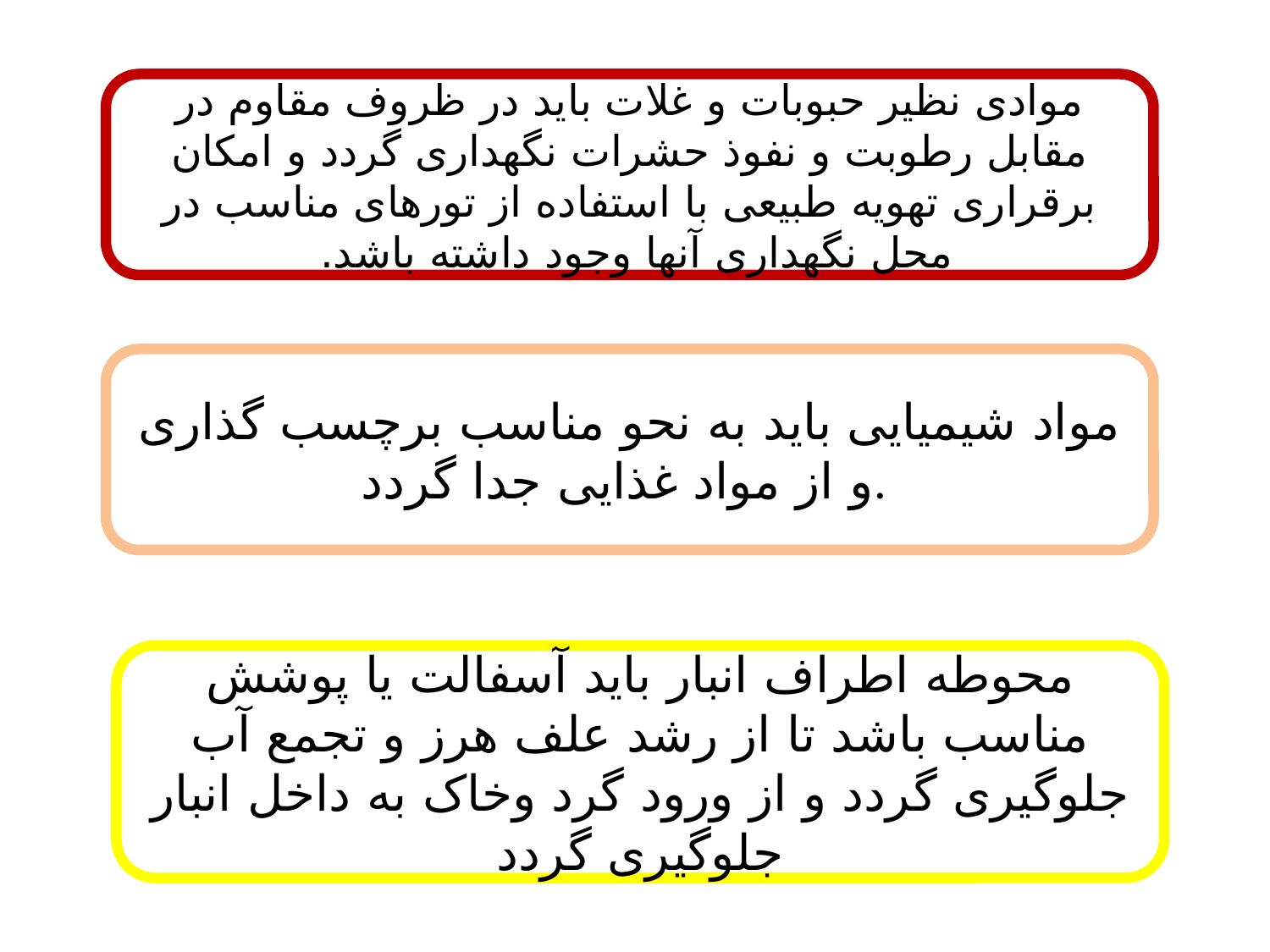

موادی نظیر حبوبات و غلات باید در ظروف مقاوم در مقابل رطوبت و نفوذ حشرات نگهداری گردد و امکان برقراری تهویه طبیعی با استفاده از تورهای مناسب در محل نگهداری آنها وجود داشته باشد.
مواد شیمیایی باید به نحو مناسب برچسب گذاری و از مواد غذایی جدا گردد.
محوطه اطراف انبار باید آسفالت یا پوشش مناسب باشد تا از رشد علف هرز و تجمع آب جلوگیری گردد و از ورود گرد وخاک به داخل انبار جلوگیری گردد